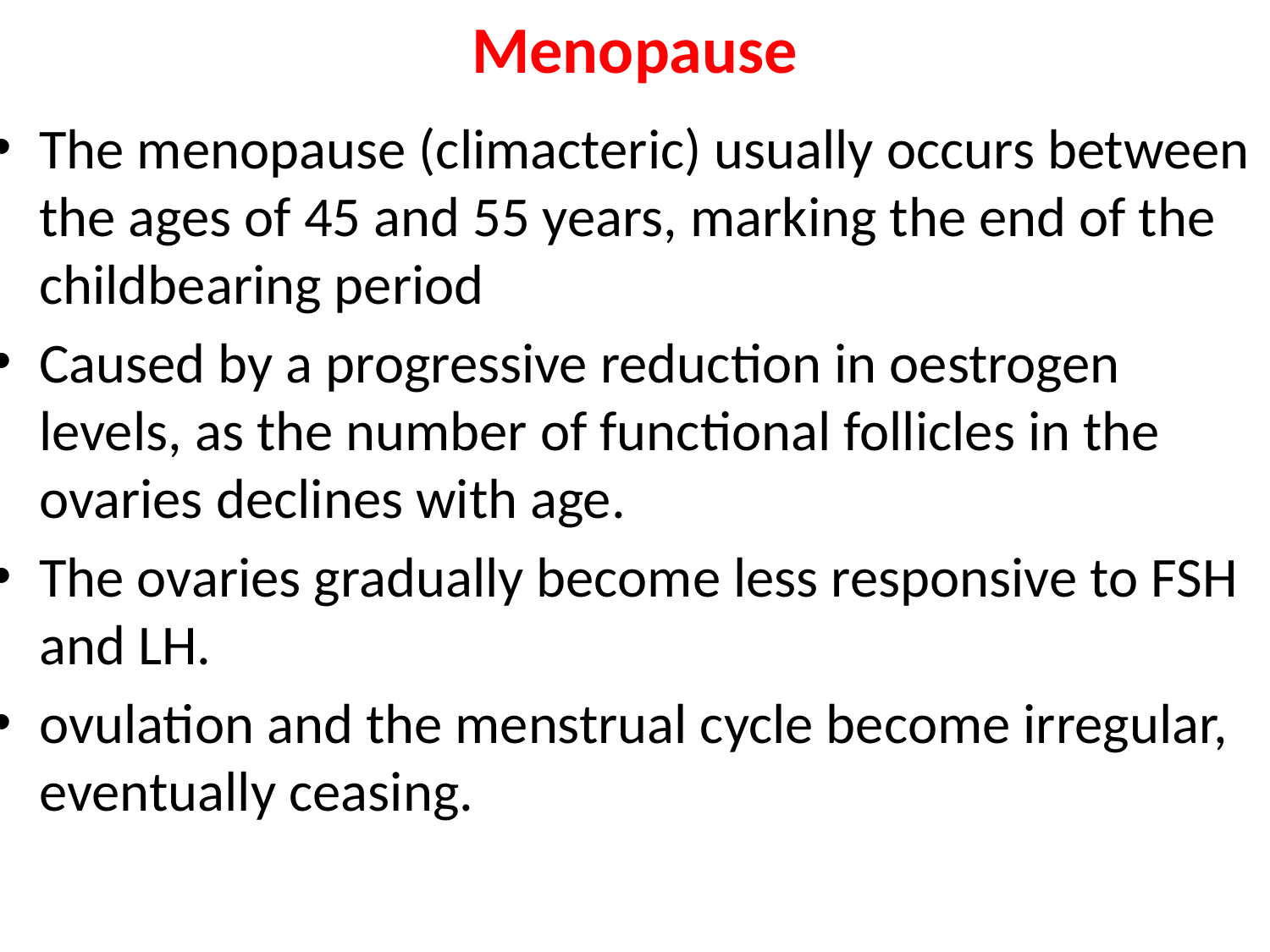

# Menopause
The menopause (climacteric) usually occurs between the ages of 45 and 55 years, marking the end of the childbearing period
Caused by a progressive reduction in oestrogen levels, as the number of functional follicles in the ovaries declines with age.
The ovaries gradually become less responsive to FSH and LH.
ovulation and the menstrual cycle become irregular, eventually ceasing.